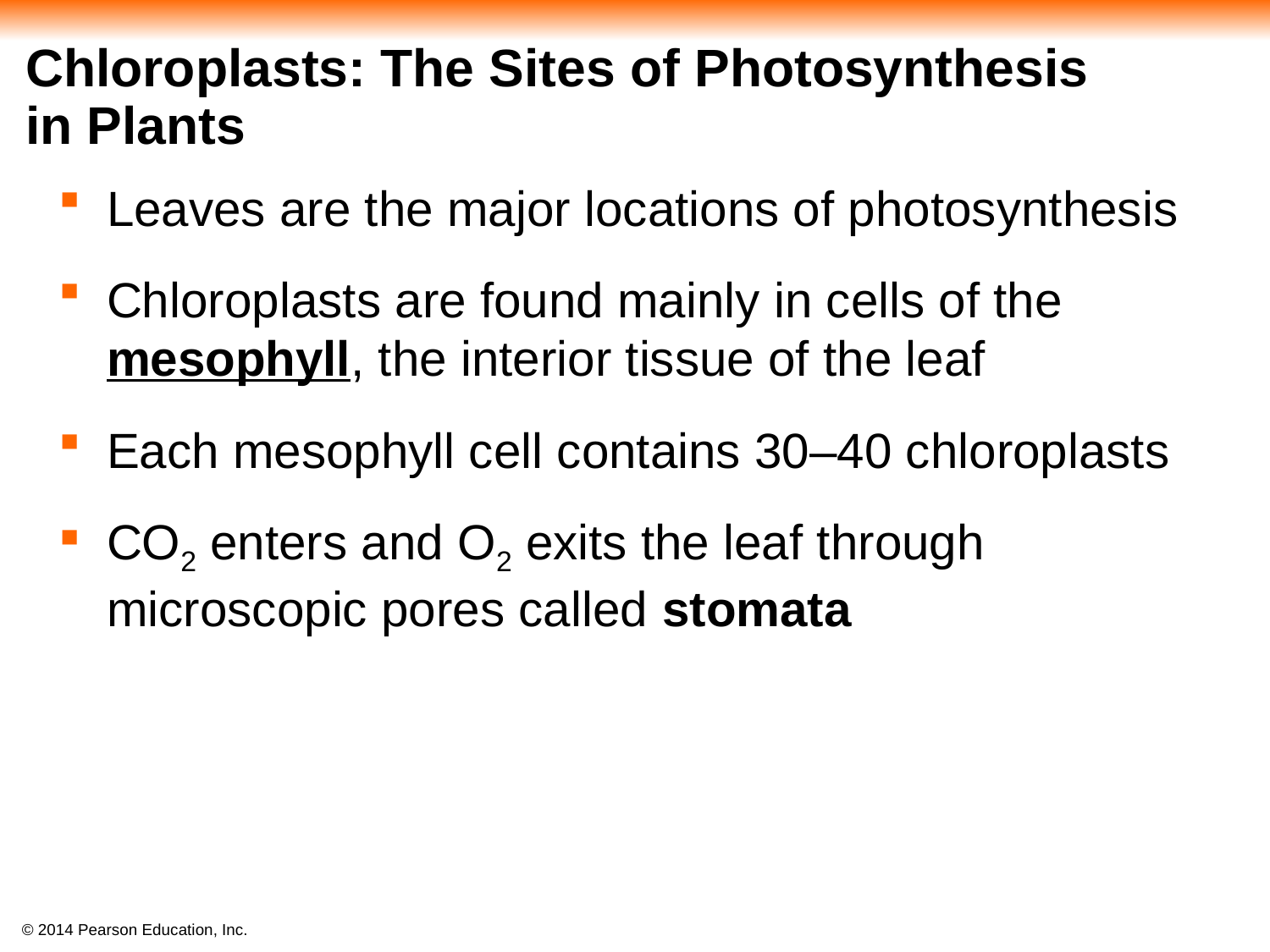

# Chloroplasts: The Sites of Photosynthesis in Plants
Leaves are the major locations of photosynthesis
Chloroplasts are found mainly in cells of the mesophyll, the interior tissue of the leaf
Each mesophyll cell contains 30–40 chloroplasts
CO2 enters and O2 exits the leaf through microscopic pores called stomata